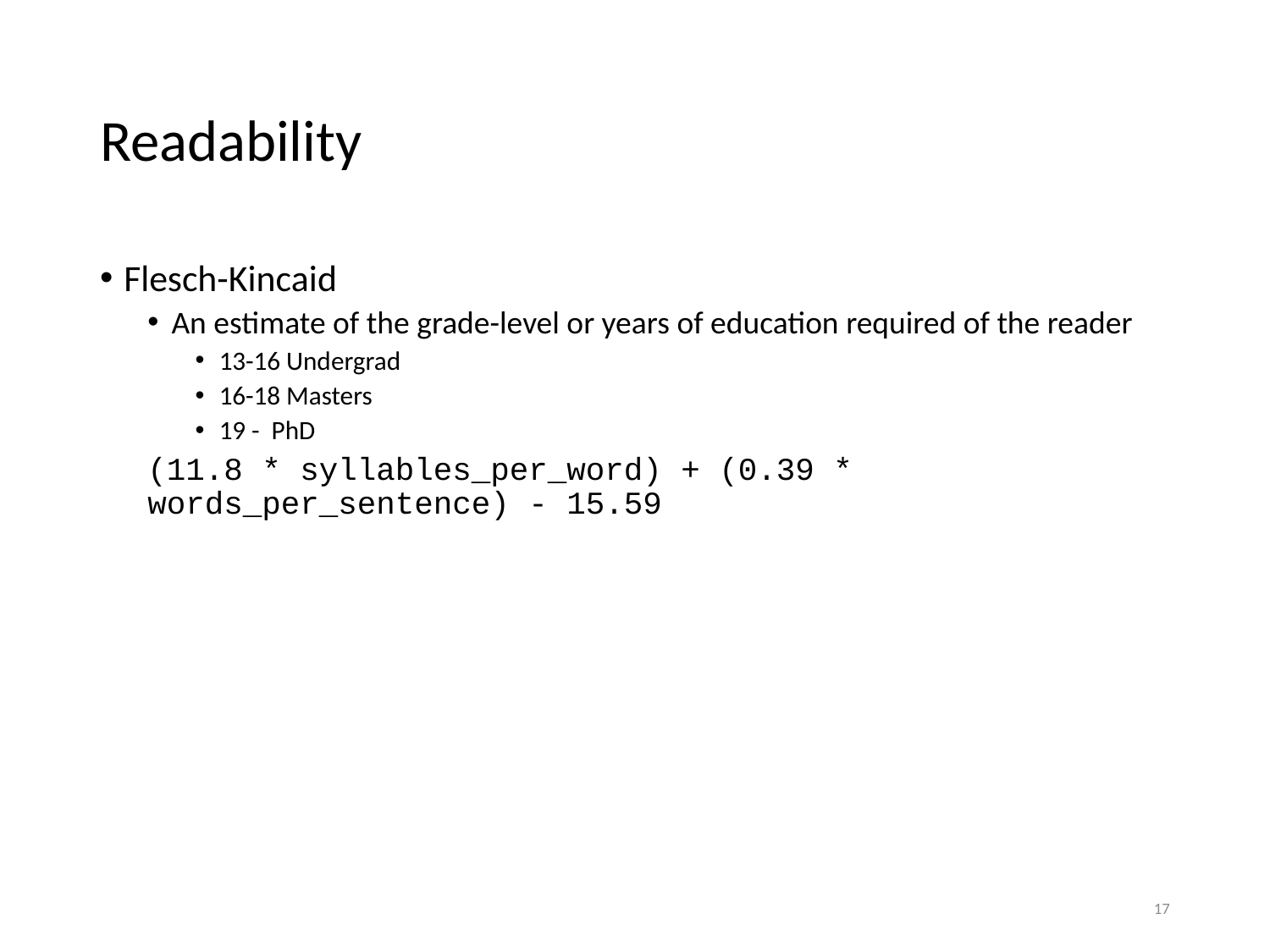

# Readability
Flesch-Kincaid
An estimate of the grade-level or years of education required of the reader
13-16 Undergrad
16-18 Masters
19 -  PhD
(11.8 * syllables_per_word) + (0.39 * words_per_sentence) - 15.59
17